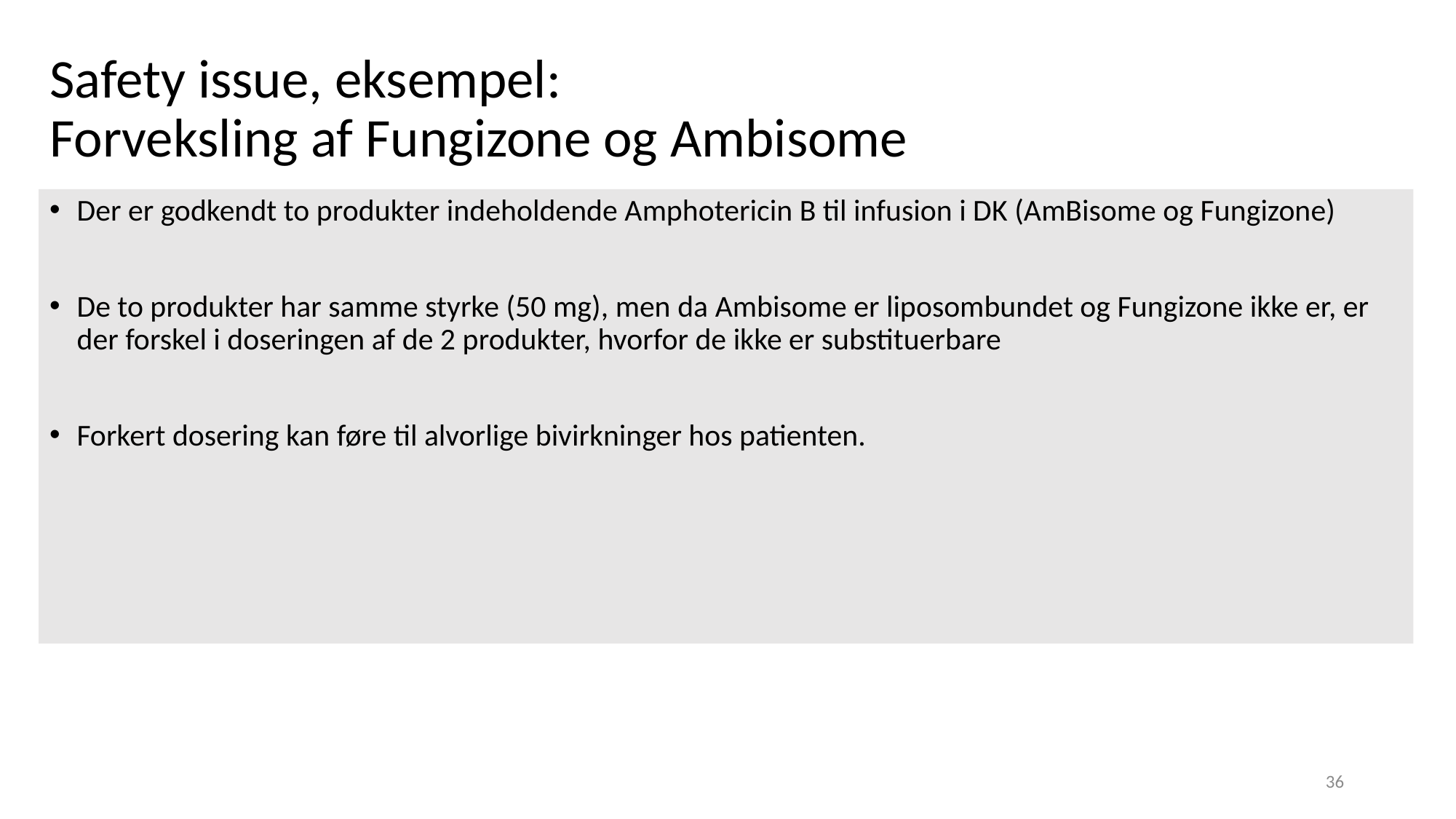

# Safety issue, eksempel: Forveksling af Fungizone og Ambisome
Der er godkendt to produkter indeholdende Amphotericin B til infusion i DK (AmBisome og Fungizone)

De to produkter har samme styrke (50 mg), men da Ambisome er liposombundet og Fungizone ikke er, er der forskel i doseringen af de 2 produkter, hvorfor de ikke er substituerbare

Forkert dosering kan føre til alvorlige bivirkninger hos patienten.

36